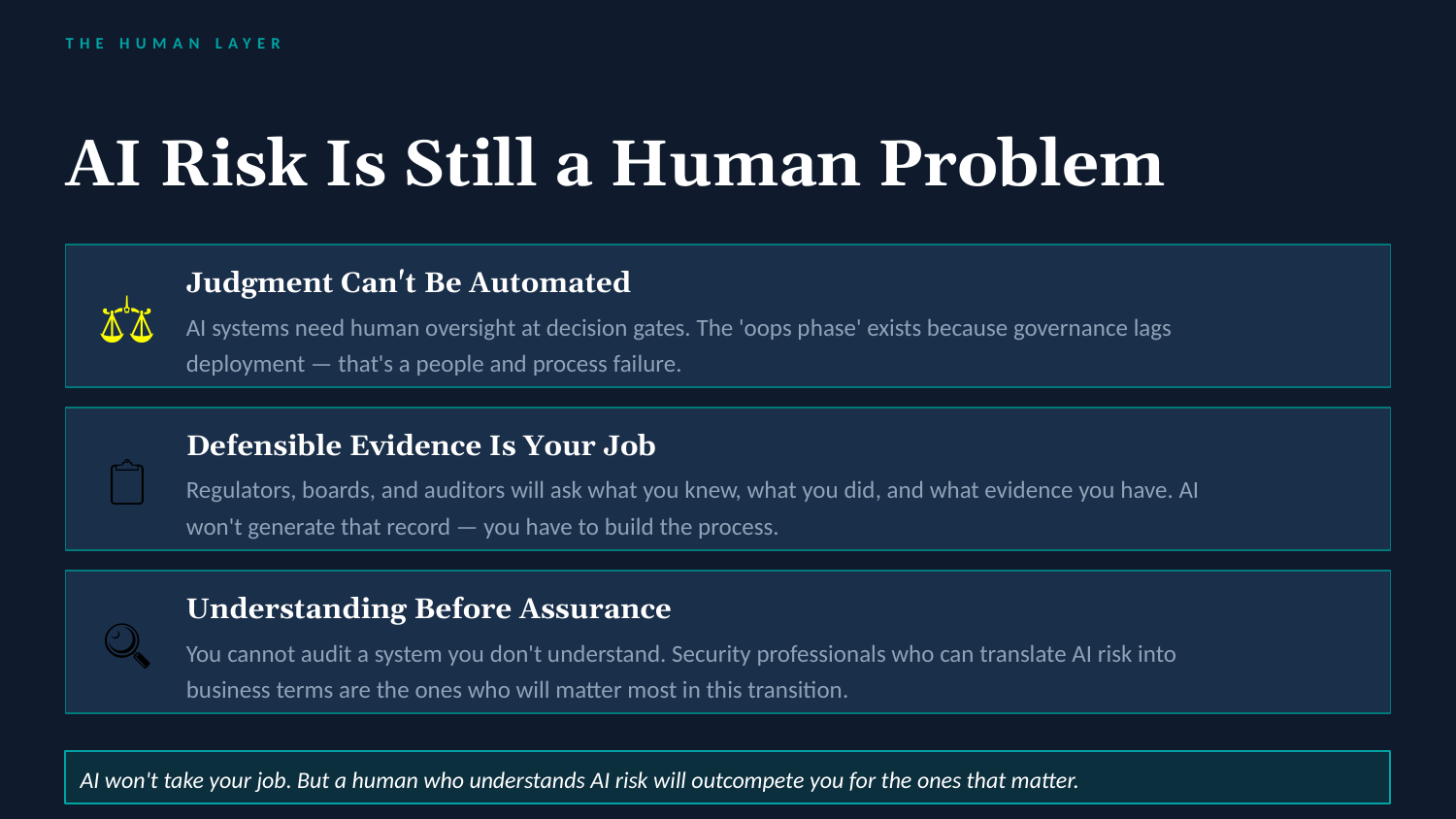

THE HUMAN LAYER
AI Risk Is Still a Human Problem

Judgment Can't Be Automated
⚖
AI systems need human oversight at decision gates. The 'oops phase' exists because governance lags deployment — that's a people and process failure.

Defensible Evidence Is Your Job
📋
Regulators, boards, and auditors will ask what you knew, what you did, and what evidence you have. AI won't generate that record — you have to build the process.

Understanding Before Assurance
🔍
You cannot audit a system you don't understand. Security professionals who can translate AI risk into business terms are the ones who will matter most in this transition.

AI won't take your job. But a human who understands AI risk will outcompete you for the ones that matter.